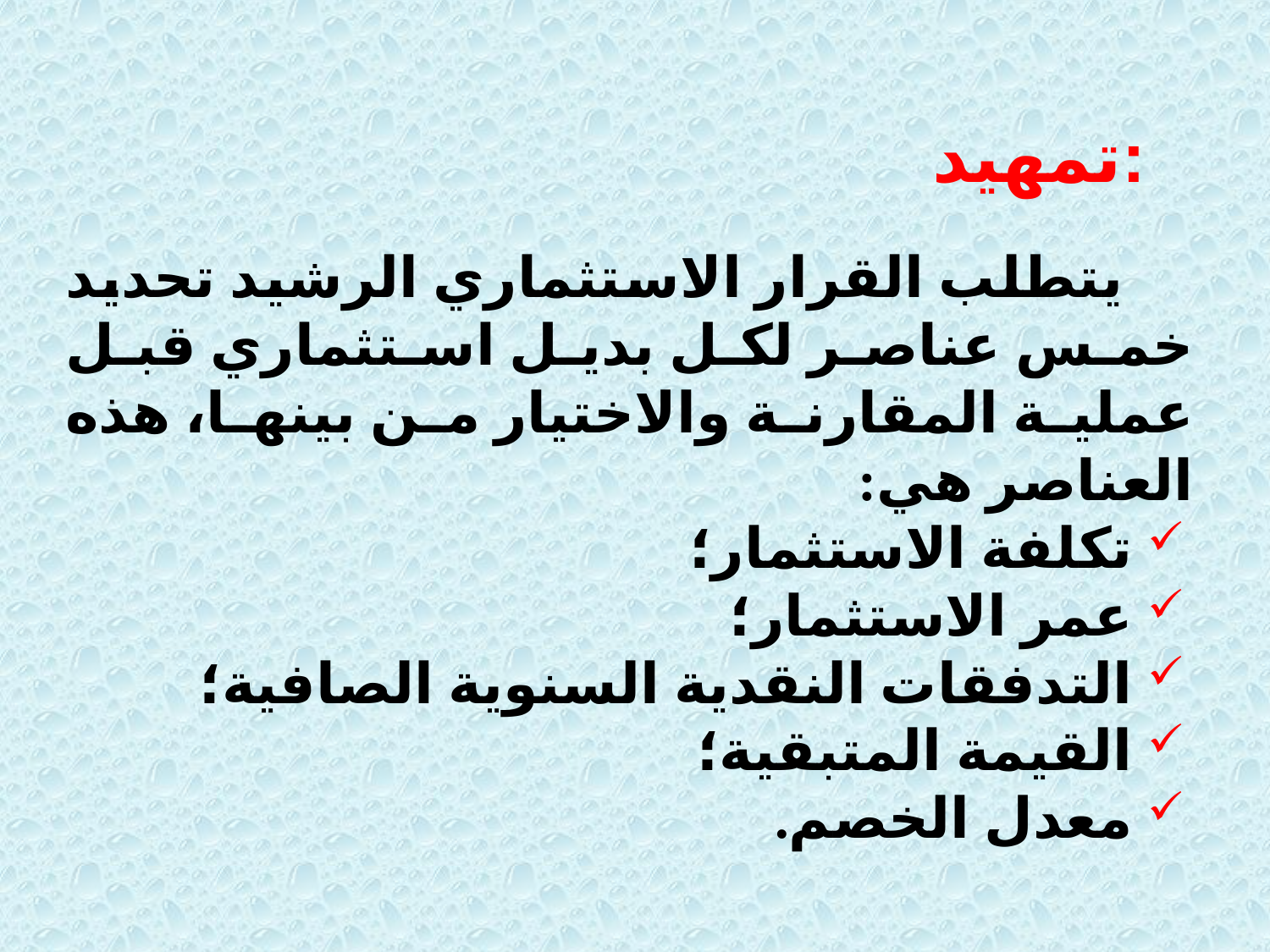

تمهيد:
     يتطلب القرار الاستثماري الرشيد تحديد خمس عناصر لكل بديل استثماري قبل عملية المقارنة والاختيار من بينها، هذه العناصر هي:
 تكلفة الاستثمار؛
 عمر الاستثمار؛
 التدفقات النقدية السنوية الصافية؛
 القيمة المتبقية؛
 معدل الخصم.